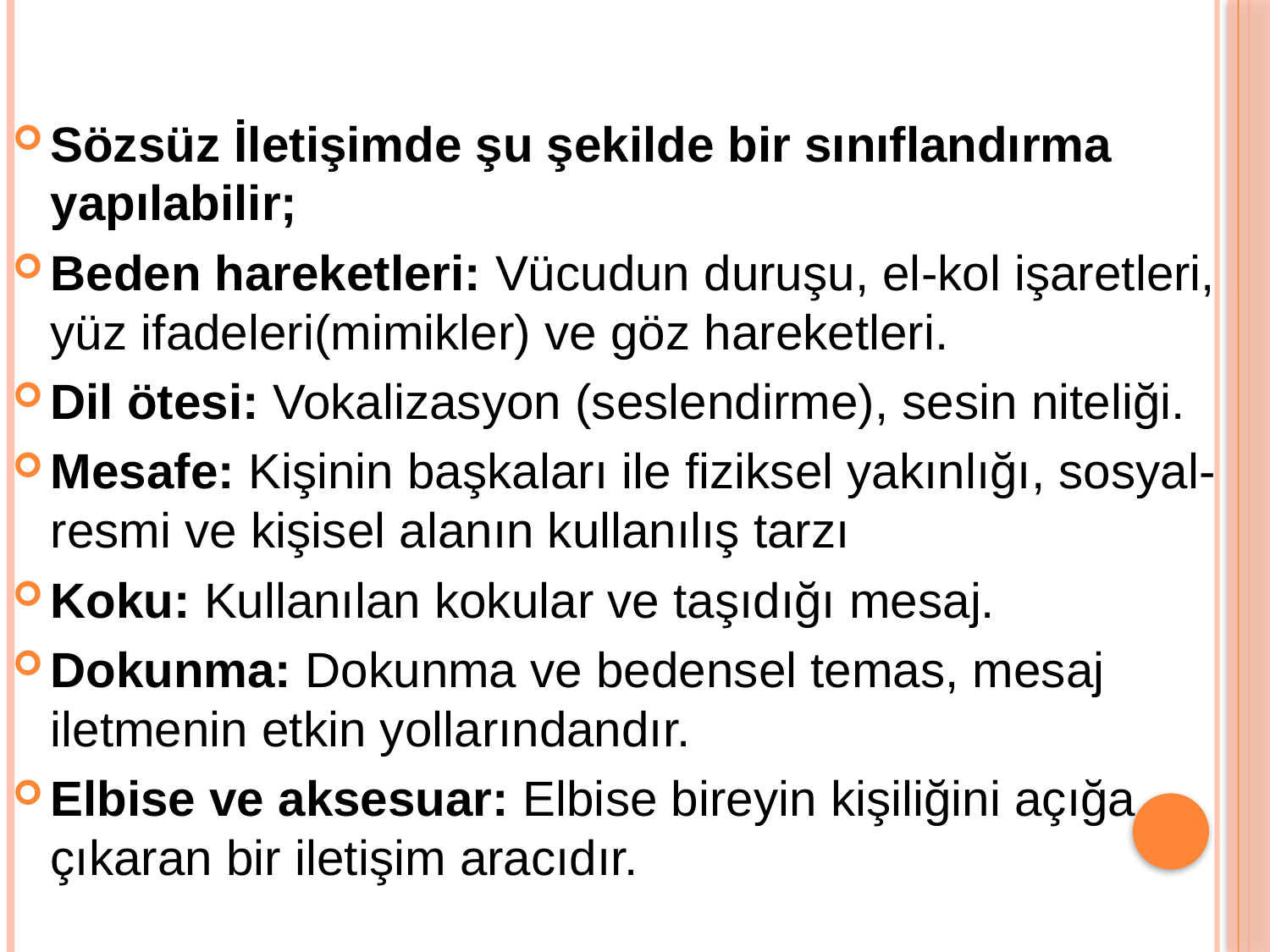

Sözsüz İletişimde şu şekilde bir sınıflandırma yapılabilir;
Beden hareketleri: Vücudun duruşu, el-kol işaretleri, yüz ifadeleri(mimikler) ve göz hareketleri.
Dil ötesi: Vokalizasyon (seslendirme), sesin niteliği.
Mesafe: Kişinin başkaları ile fiziksel yakınlığı, sosyal-resmi ve kişisel alanın kullanılış tarzı
Koku: Kullanılan kokular ve taşıdığı mesaj.
Dokunma: Dokunma ve bedensel temas, mesaj iletmenin etkin yollarındandır.
Elbise ve aksesuar: Elbise bireyin kişiliğini açığa çıkaran bir iletişim aracıdır.